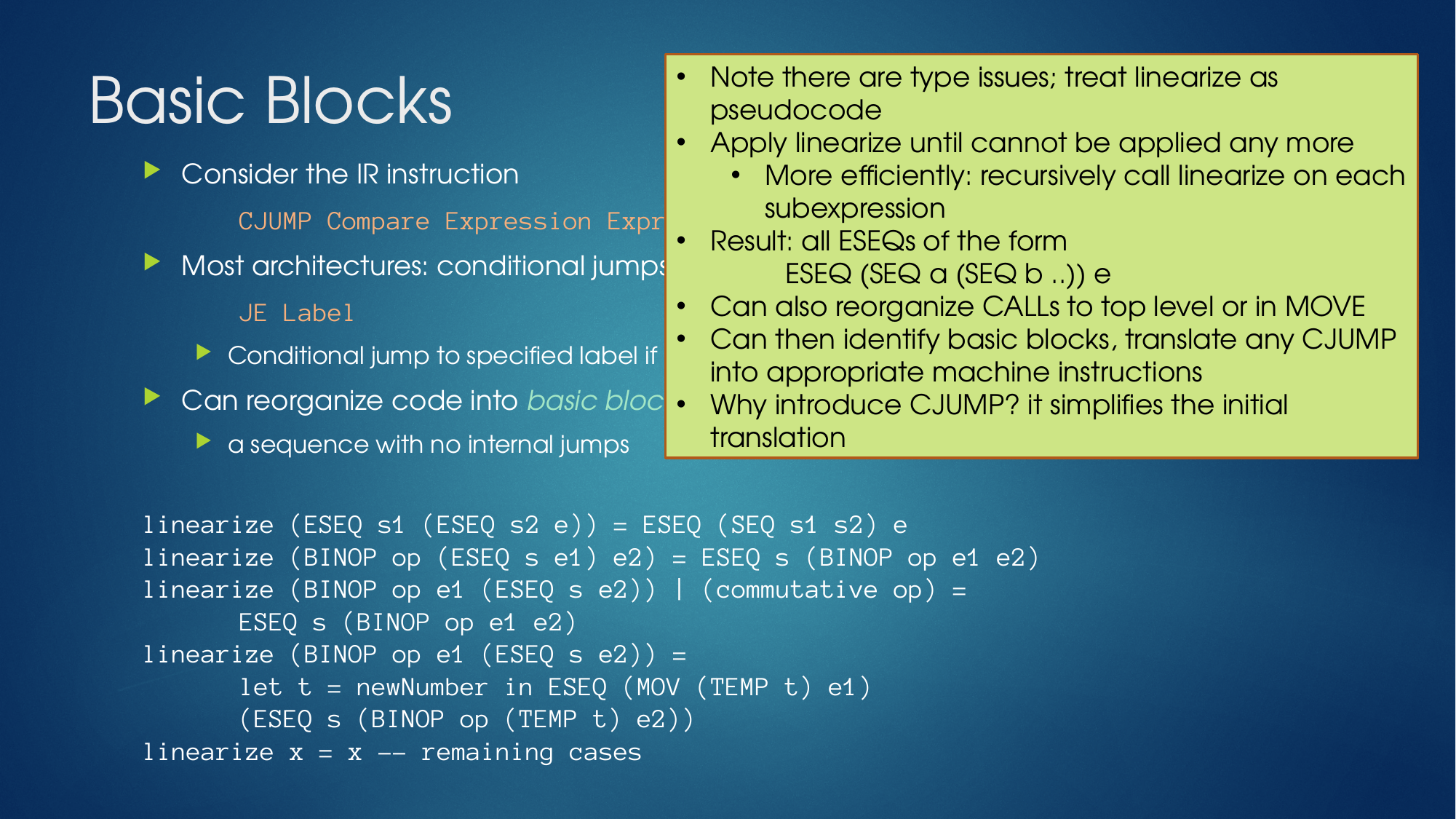

# Basic Blocks
Note there are type issues; treat linearize as pseudocode
Apply linearize until cannot be applied any more
More efficiently: recursively call linearize on each subexpression
Result: all ESEQs of the form
	ESEQ (SEQ a (SEQ b ..)) e
Can also reorganize CALLs to top level or in MOVE
Can then identify basic blocks, translate any CJUMP into appropriate machine instructions
Why introduce CJUMP? it simplifies the initial translation
Consider the IR instruction
	CJUMP Compare Expression Expression Statement Statement
Most architectures: conditional jumps are similar to
	JE Label
Conditional jump to specified label if result of last comparison is equal to zero
Can reorganize code into basic blocks
a sequence with no internal jumps

linearize (ESEQ s1 (ESEQ s2 e)) = ESEQ (SEQ s1 s2) e
linearize (BINOP op (ESEQ s e1) e2) = ESEQ s (BINOP op e1 e2)
linearize (BINOP op e1 (ESEQ s e2)) | (commutative op) =
												ESEQ s (BINOP op e1 e2)
linearize (BINOP op e1 (ESEQ s e2)) =
	let t = newNumber in ESEQ (MOV (TEMP t) e1)
									(ESEQ s (BINOP op (TEMP t) e2))
linearize x = x -- remaining cases